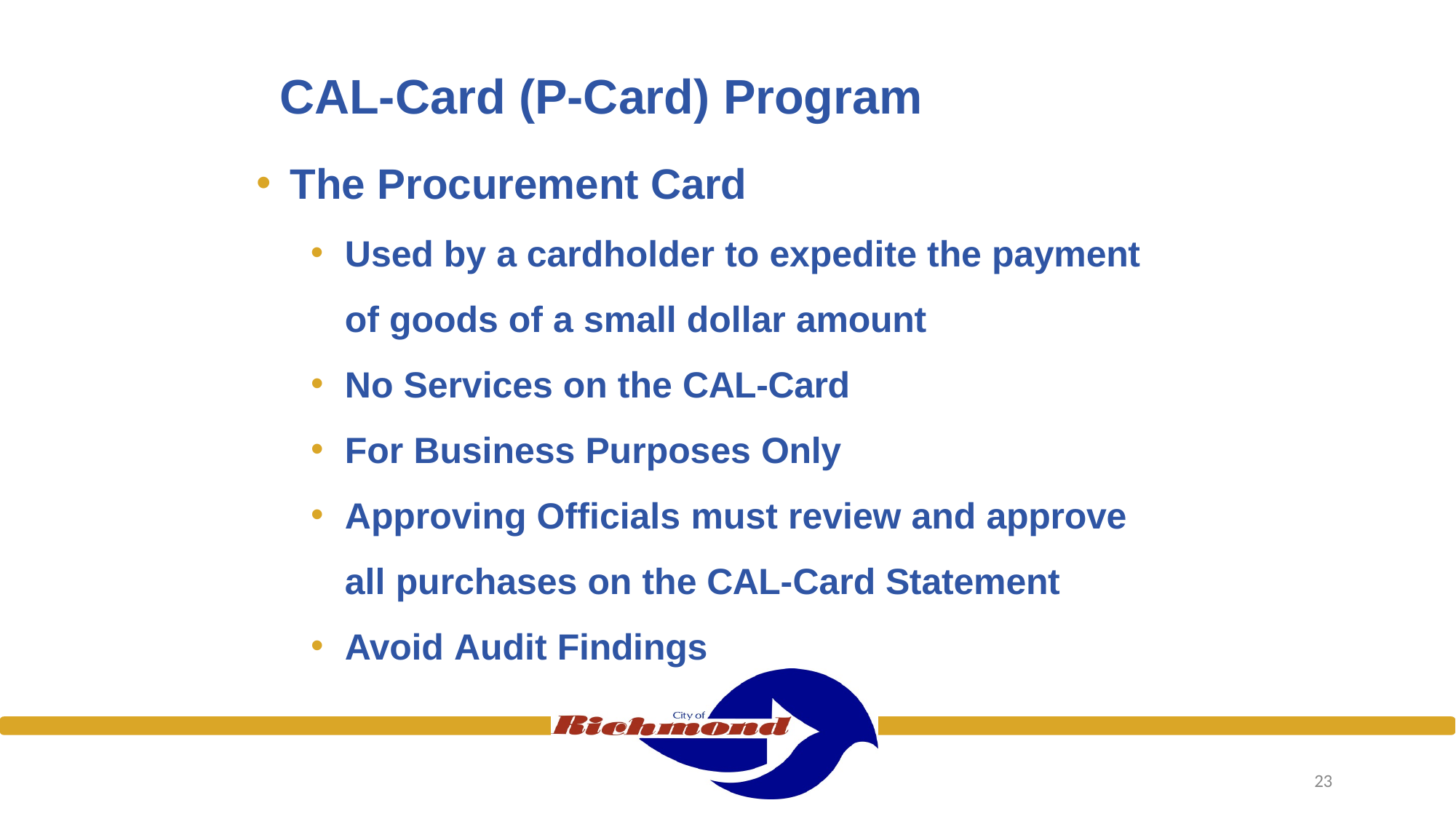

# CAL-Card (P-Card) Program
The Procurement Card
Used by a cardholder to expedite the payment of goods of a small dollar amount
No Services on the CAL-Card
For Business Purposes Only
Approving Officials must review and approve
all purchases on the CAL-Card Statement
Avoid Audit Findings
23